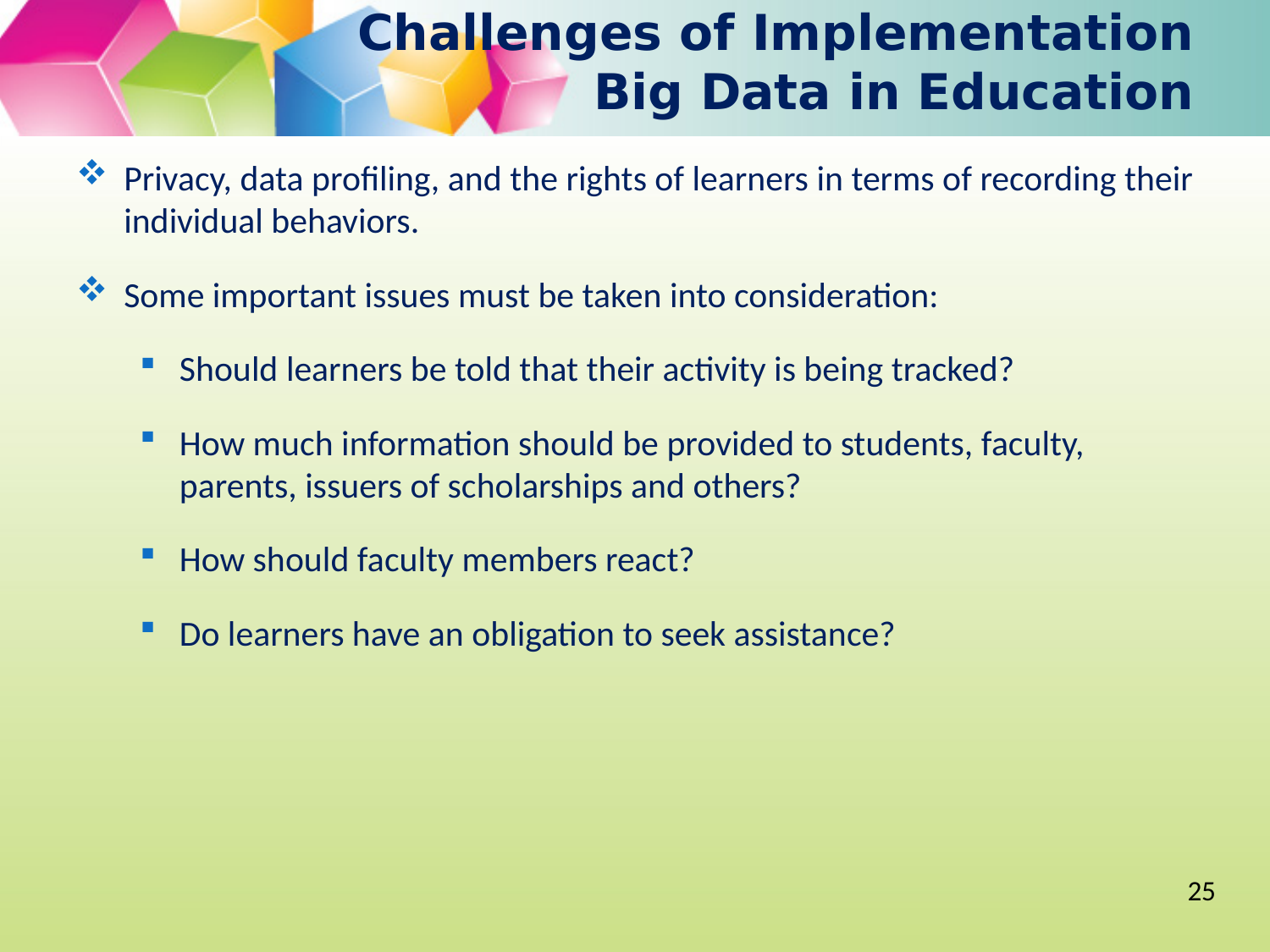

# Challenges of Implementation Big Data in Education
Privacy, data profiling, and the rights of learners in terms of recording their individual behaviors.
Some important issues must be taken into consideration:
Should learners be told that their activity is being tracked?
How much information should be provided to students, faculty, parents, issuers of scholarships and others?
How should faculty members react?
Do learners have an obligation to seek assistance?

25